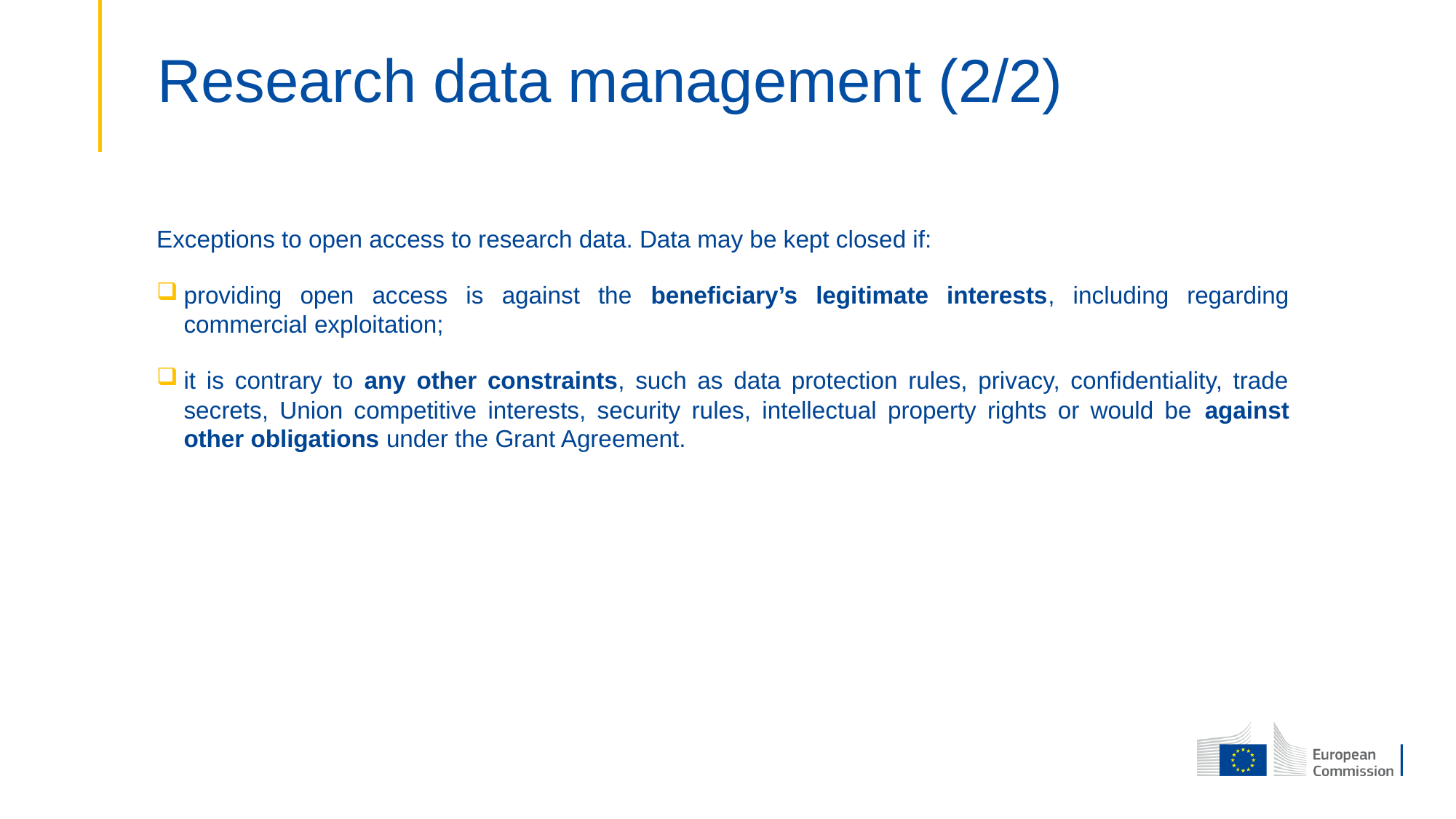

# Research data management (2/2)
Exceptions to open access to research data. Data may be kept closed if:
providing open access is against the beneficiary’s legitimate interests, including regarding commercial exploitation;
it is contrary to any other constraints, such as data protection rules, privacy, confidentiality, trade secrets, Union competitive interests, security rules, intellectual property rights or would be against other obligations under the Grant Agreement.